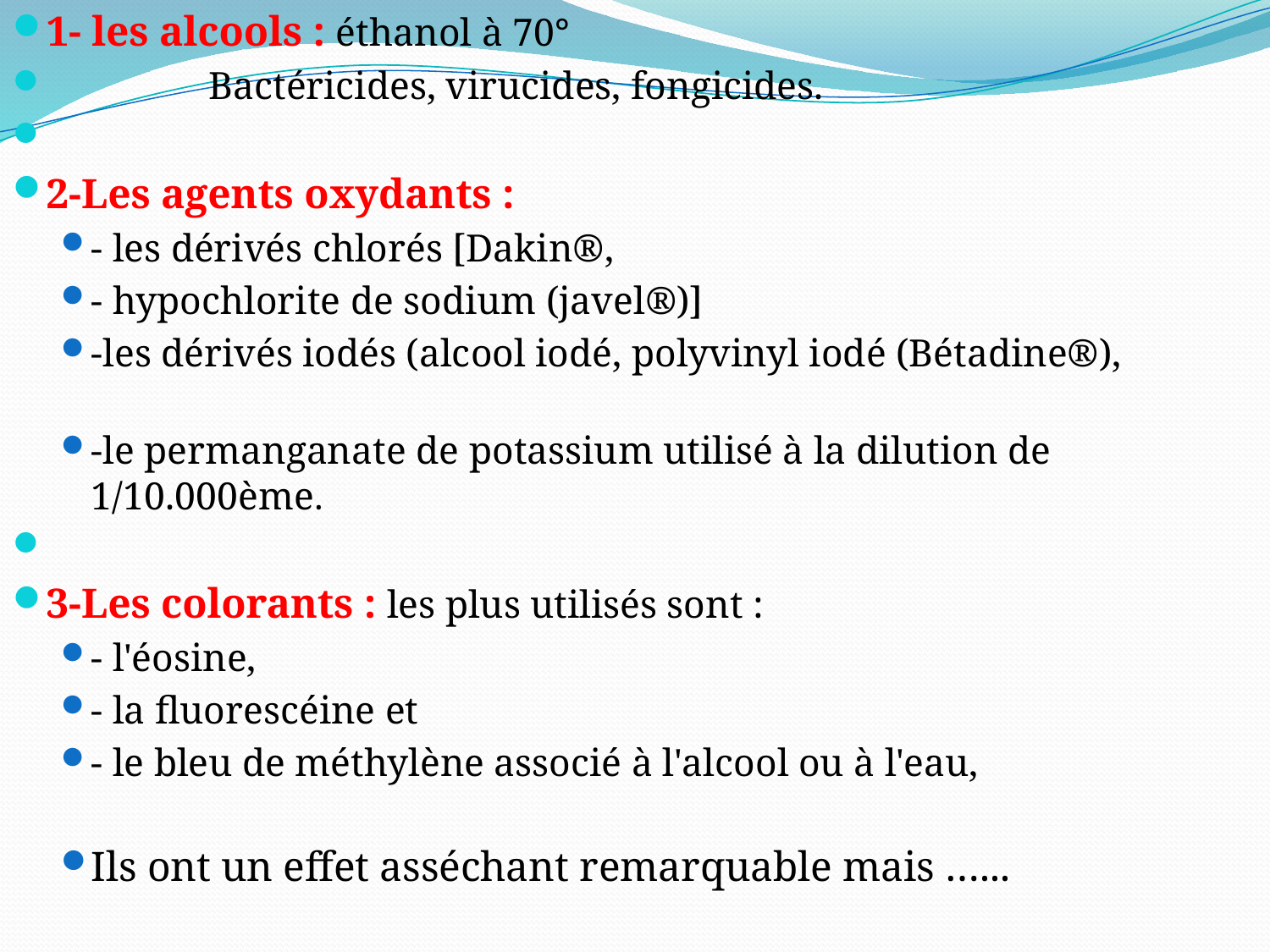

#
1- les alcools : éthanol à 70°
		      Bactéricides, virucides, fongicides.

2-Les agents oxydants :
- les dérivés chlorés [Dakin®,
- hypochlorite de sodium (javel®)]
-les dérivés iodés (alcool iodé, polyvinyl iodé (Bétadine®),
-le permanganate de potassium utilisé à la dilution de     1/10.000ème.

3-Les colorants : les plus utilisés sont :
- l'éosine,
- la fluorescéine et
- le bleu de méthylène associé à l'alcool ou à l'eau,

Ils ont un effet asséchant remarquable mais …...